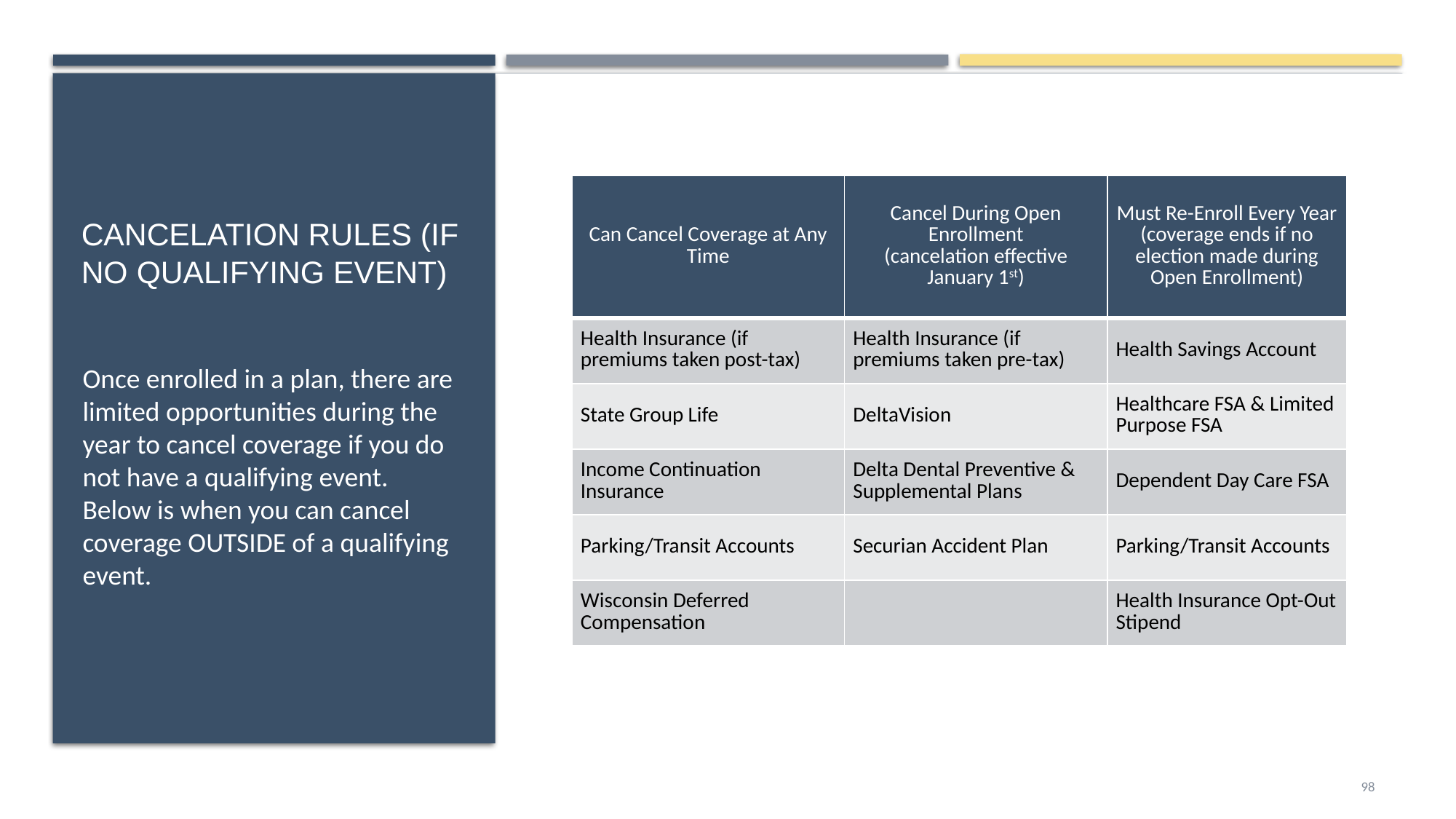

# Cancelation rules (if no qualifying event)
| Can Cancel Coverage at Any Time | Cancel During Open Enrollment (cancelation effective January 1st) | Must Re-Enroll Every Year (coverage ends if no election made during Open Enrollment) |
| --- | --- | --- |
| Health Insurance (if premiums taken post-tax) | Health Insurance (if premiums taken pre-tax) | Health Savings Account |
| State Group Life | DeltaVision | Healthcare FSA & Limited Purpose FSA |
| Income Continuation Insurance | Delta Dental Preventive & Supplemental Plans | Dependent Day Care FSA |
| Parking/Transit Accounts | Securian Accident Plan | Parking/Transit Accounts |
| Wisconsin Deferred Compensation |  | Health Insurance Opt-Out Stipend |
Once enrolled in a plan, there are limited opportunities during the year to cancel coverage if you do not have a qualifying event.  Below is when you can cancel coverage OUTSIDE of a qualifying event.
98